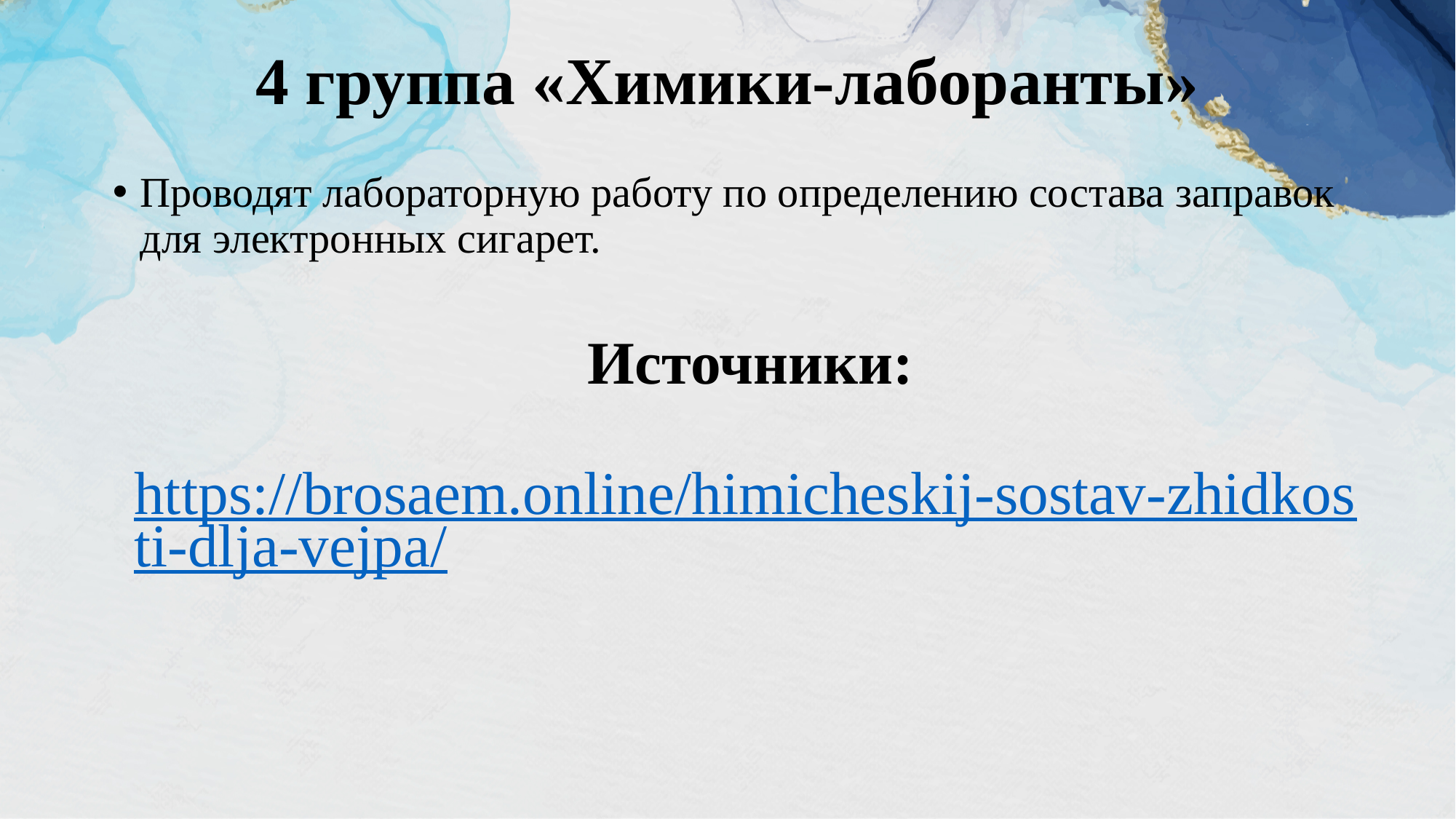

# 4 группа «Химики-лаборанты»
Проводят лабораторную работу по определению состава заправок для электронных сигарет.

Источники:

https://brosaem.online/himicheskij-sostav-zhidkosti-dlja-vejpa/